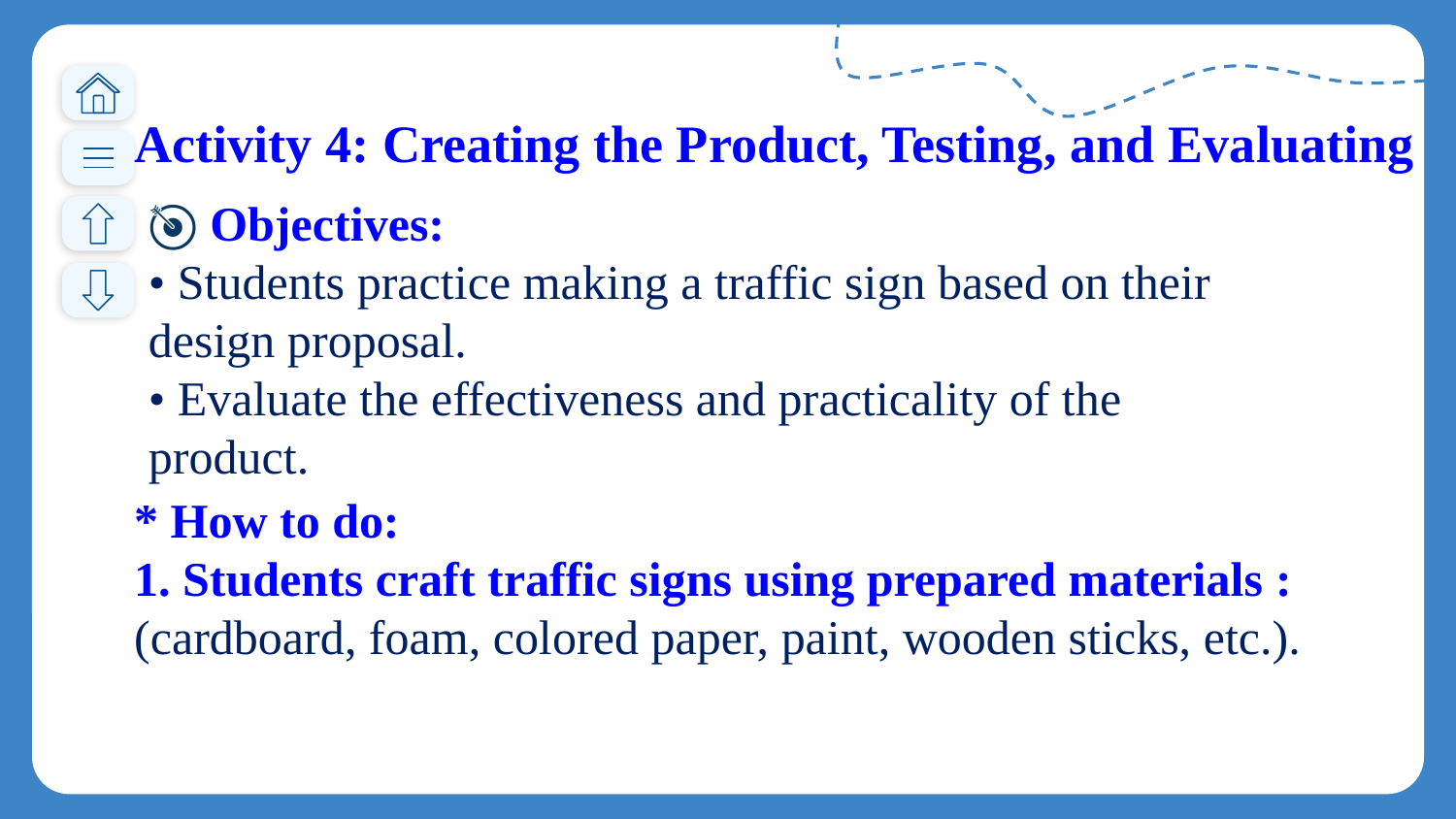

# Activity 4: Creating the Product, Testing, and Evaluating

🎯 Objectives:
• Students practice making a traffic sign based on their design proposal.
• Evaluate the effectiveness and practicality of the product.

* How to do:
1. Students craft traffic signs using prepared materials :
(cardboard, foam, colored paper, paint, wooden sticks, etc.).